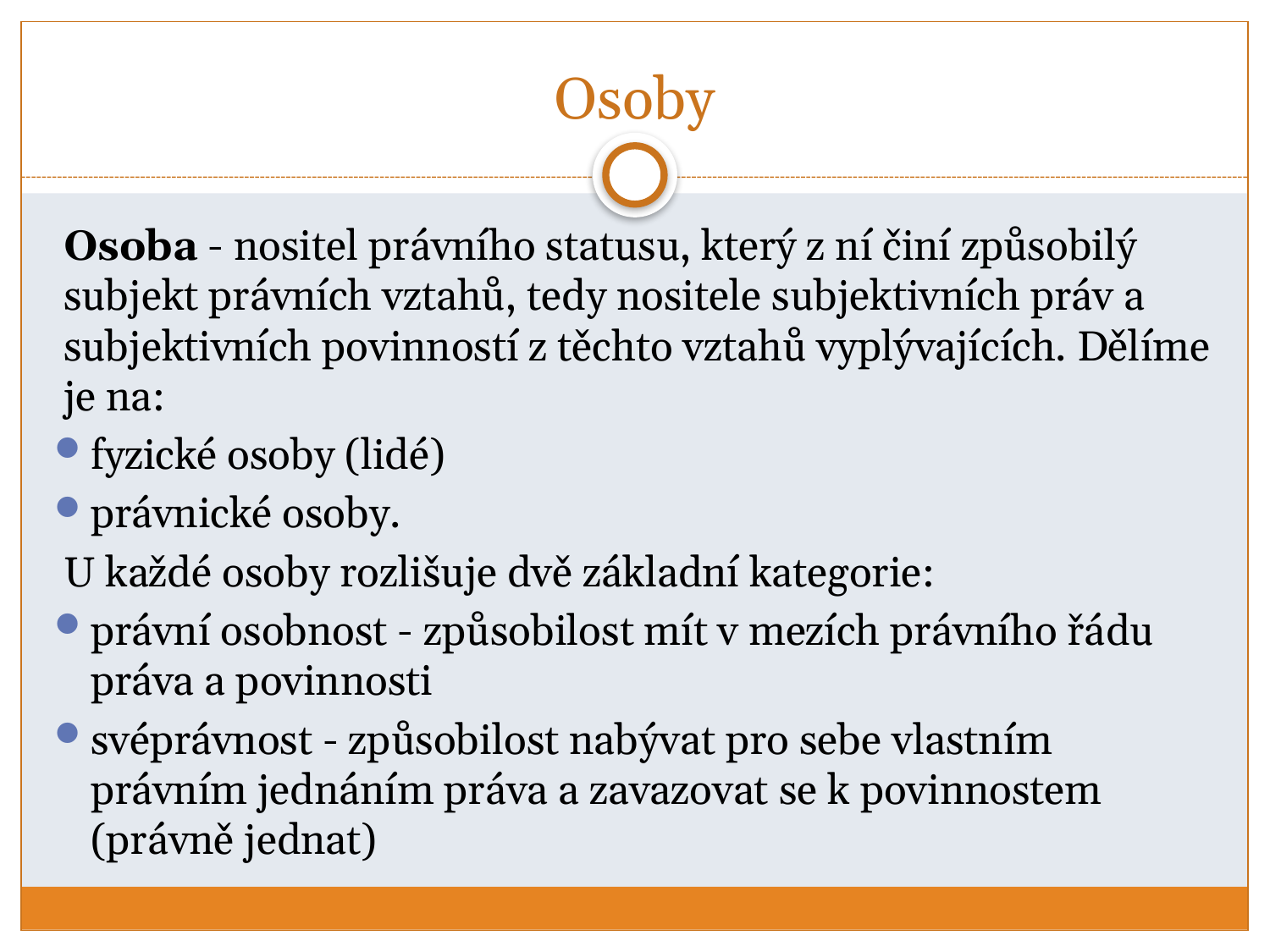

# Osoby
Osoba - nositel právního statusu, který z ní činí způsobilý subjekt právních vztahů, tedy nositele subjektivních práv a subjektivních povinností z těchto vztahů vyplývajících. Dělíme je na:
fyzické osoby (lidé)
právnické osoby.
U každé osoby rozlišuje dvě základní kategorie:
právní osobnost - způsobilost mít v mezích právního řádu práva a povinnosti
svéprávnost - způsobilost nabývat pro sebe vlastním právním jednáním práva a zavazovat se k povinnostem (právně jednat)